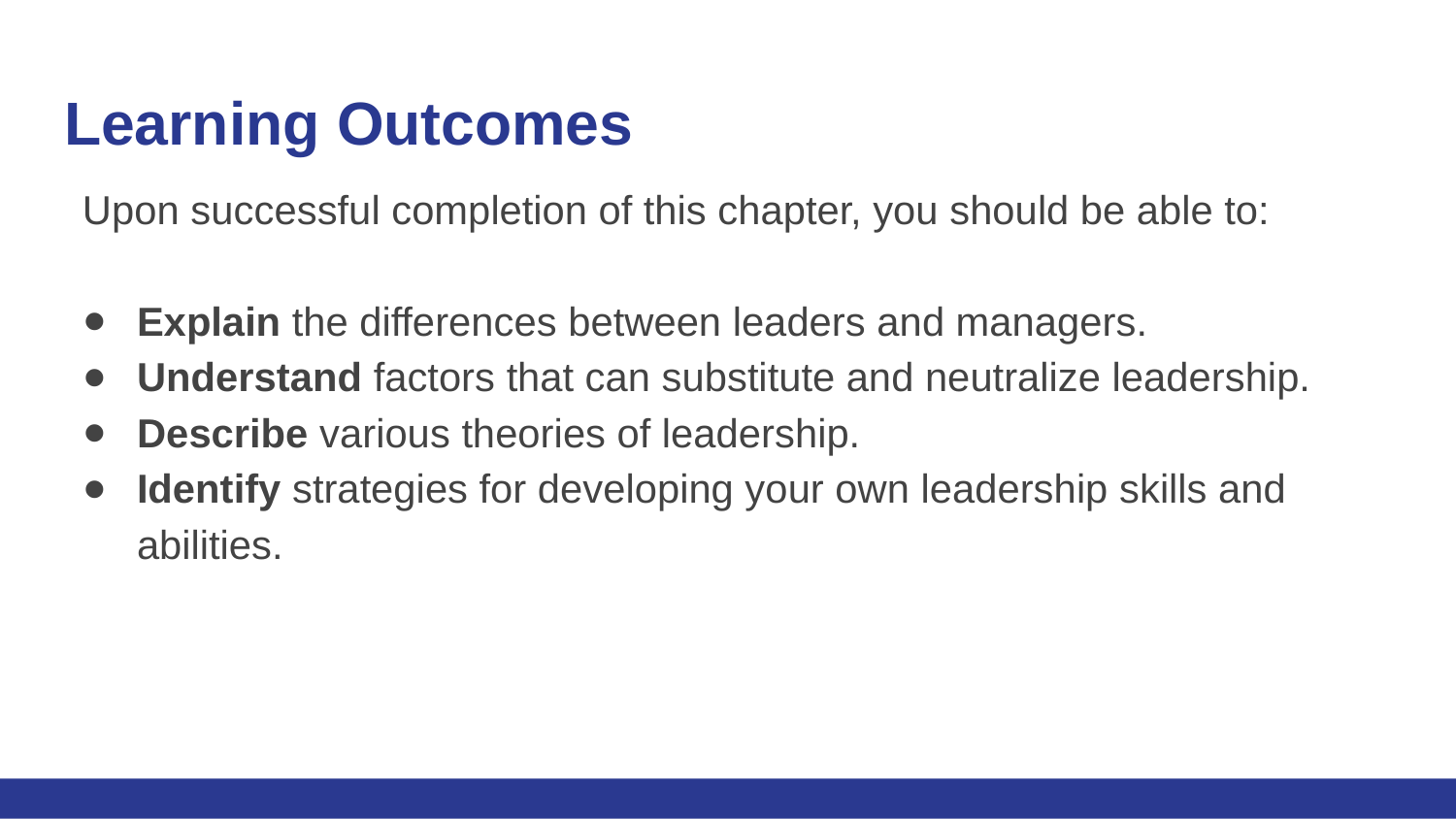

# Learning Outcomes
Upon successful completion of this chapter, you should be able to:

Explain the differences between leaders and managers.
Understand factors that can substitute and neutralize leadership.
Describe various theories of leadership.
Identify strategies for developing your own leadership skills and abilities.